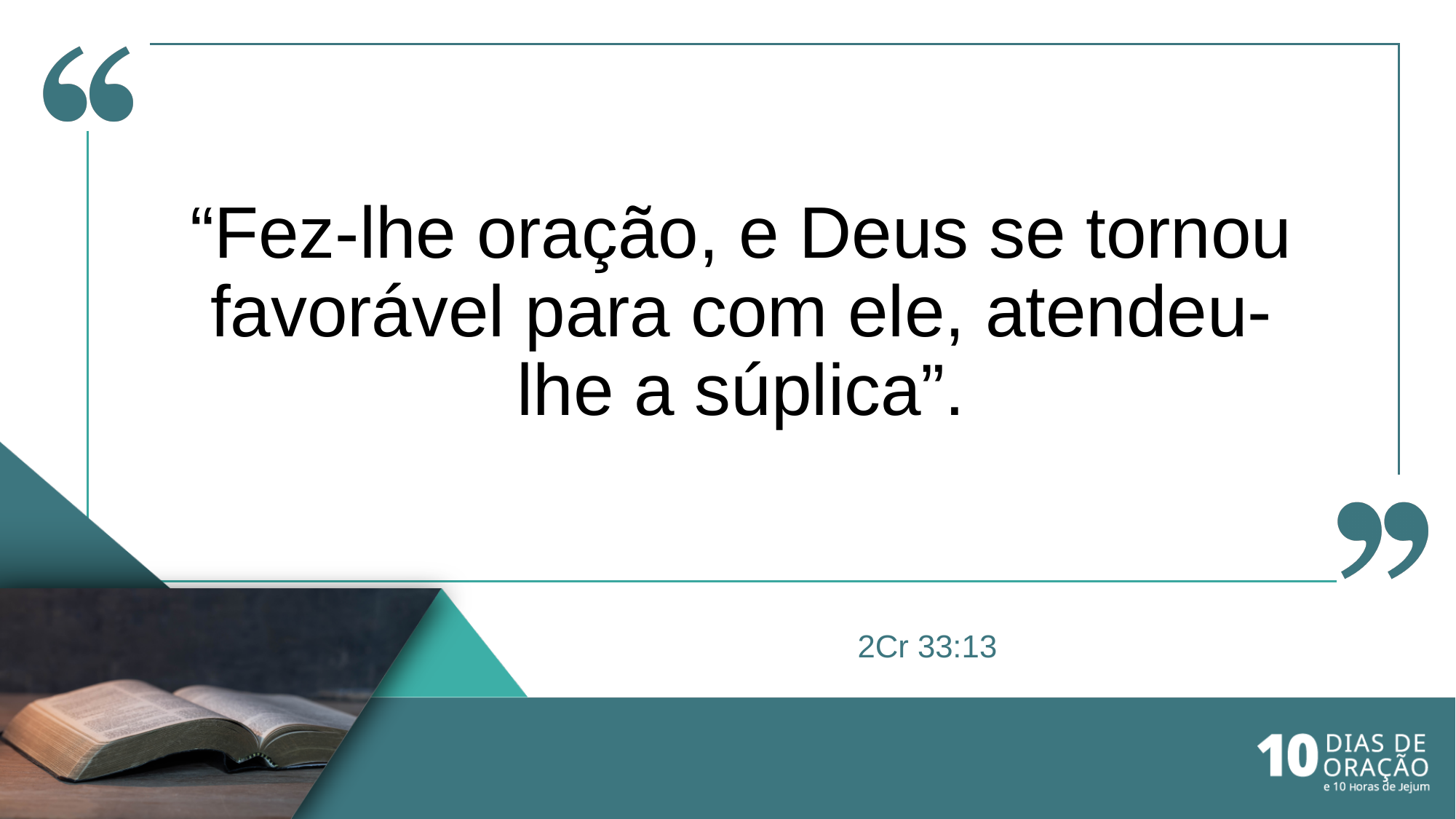

“Fez-lhe oração, e Deus se tornou favorável para com ele, atendeu-lhe a súplica”.
# 2Cr 33:13